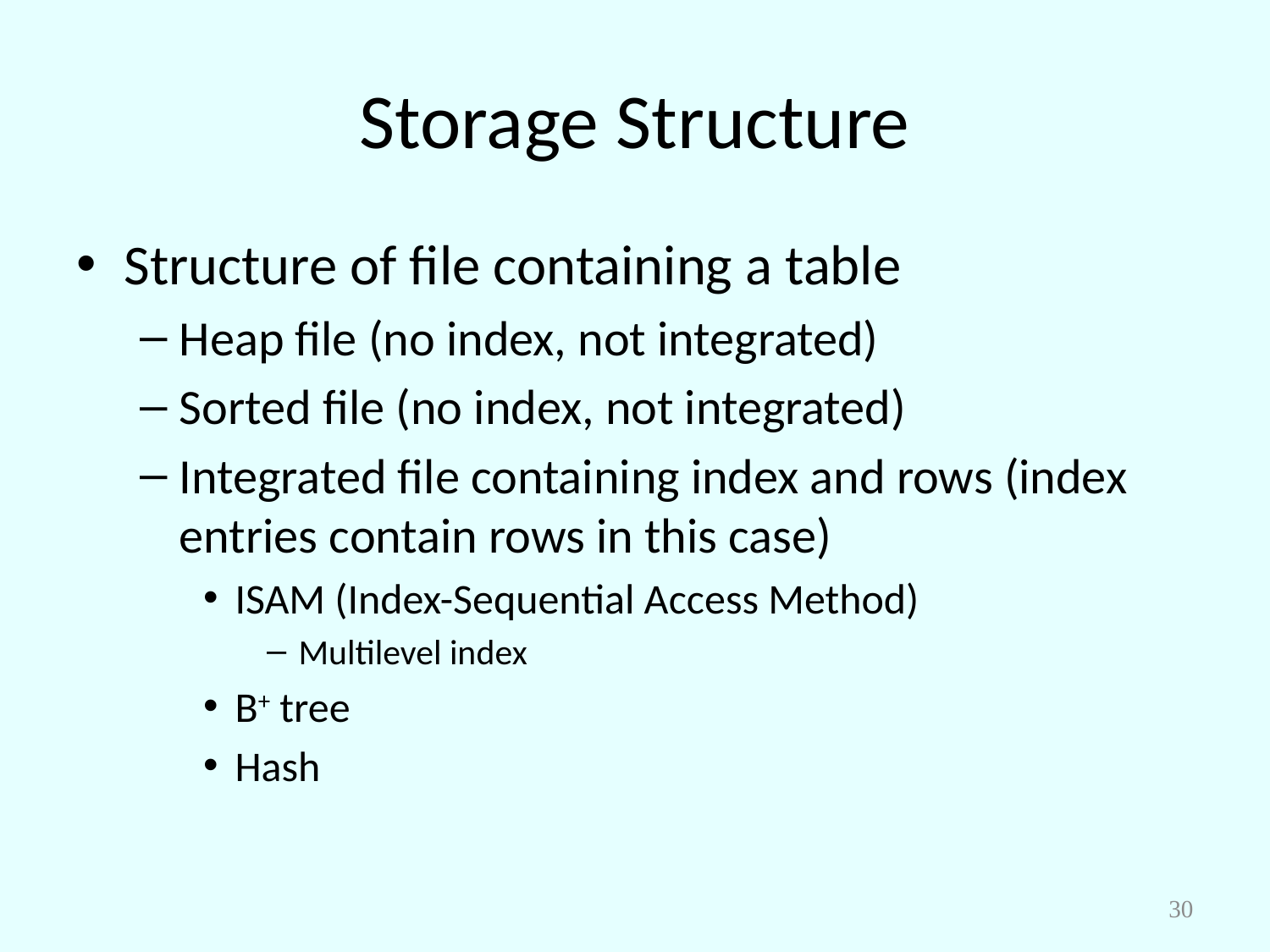

# Storage Structure
Structure of file containing a table
Heap file (no index, not integrated)
Sorted file (no index, not integrated)
Integrated file containing index and rows (index entries contain rows in this case)
ISAM (Index-Sequential Access Method)
Multilevel index
B+ tree
Hash
30